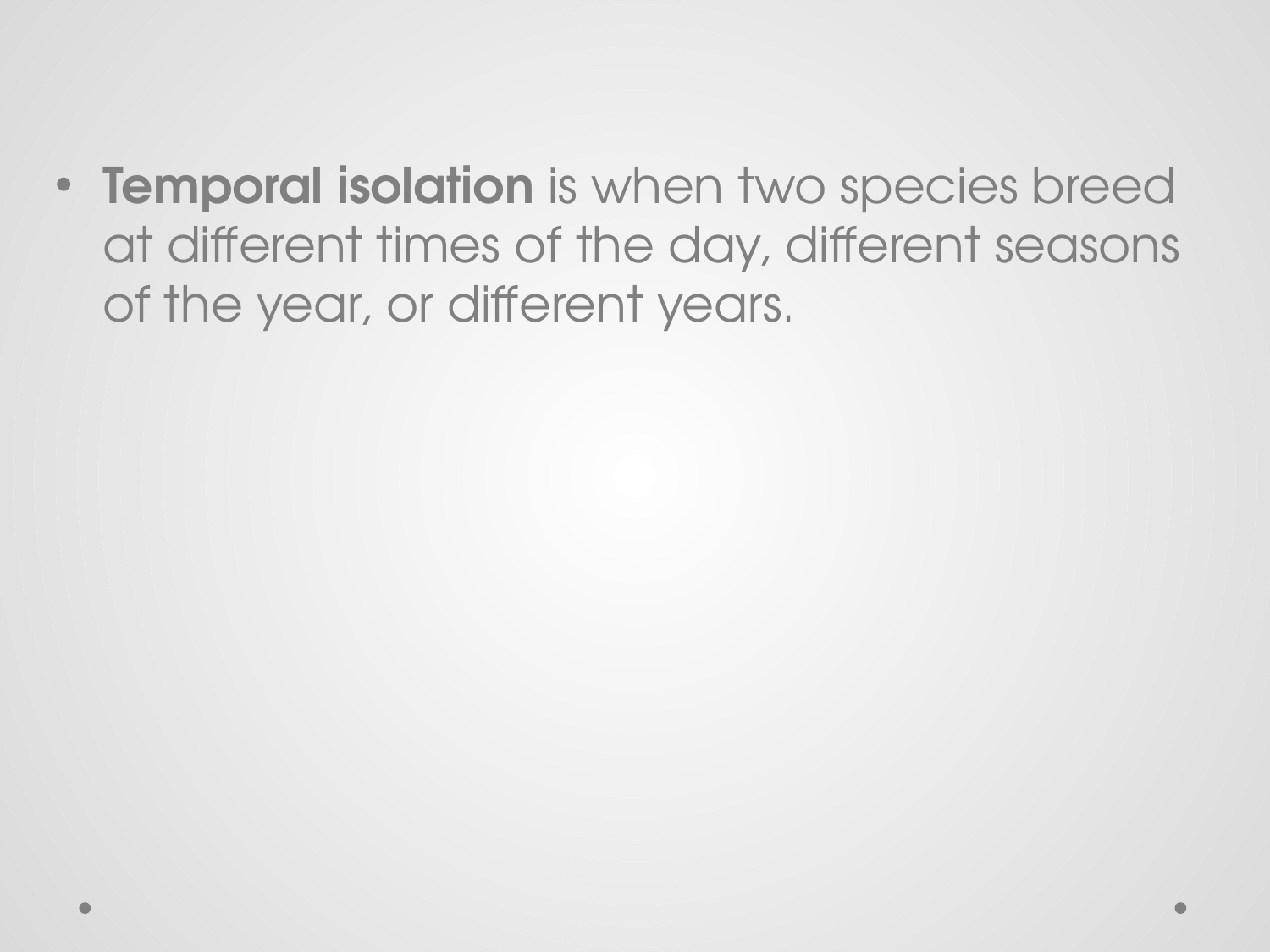

Temporal isolation is when two species breed at different times of the day, different seasons of the year, or different years.